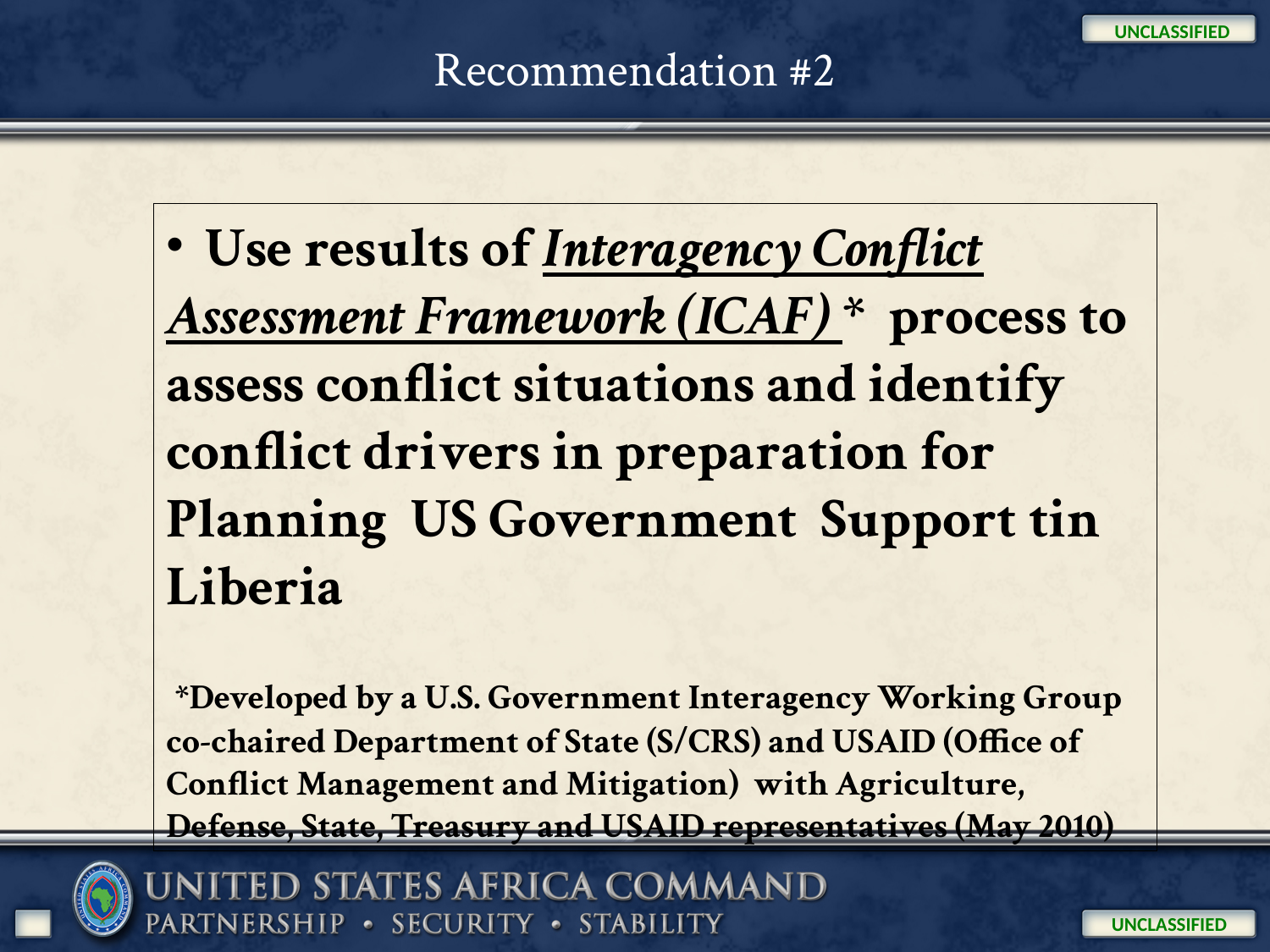

Recommendation #2
  Use results of Interagency Conflict Assessment Framework (ICAF) *  process to assess conflict situations and identify conflict drivers in preparation for Planning  US Government  Support tin Liberia
 *Developed by a U.S. Government Interagency Working Group co-chaired Department of State (S/CRS) and USAID (Office of Conflict Management and Mitigation)  with Agriculture, Defense, State, Treasury and USAID representatives (May 2010)